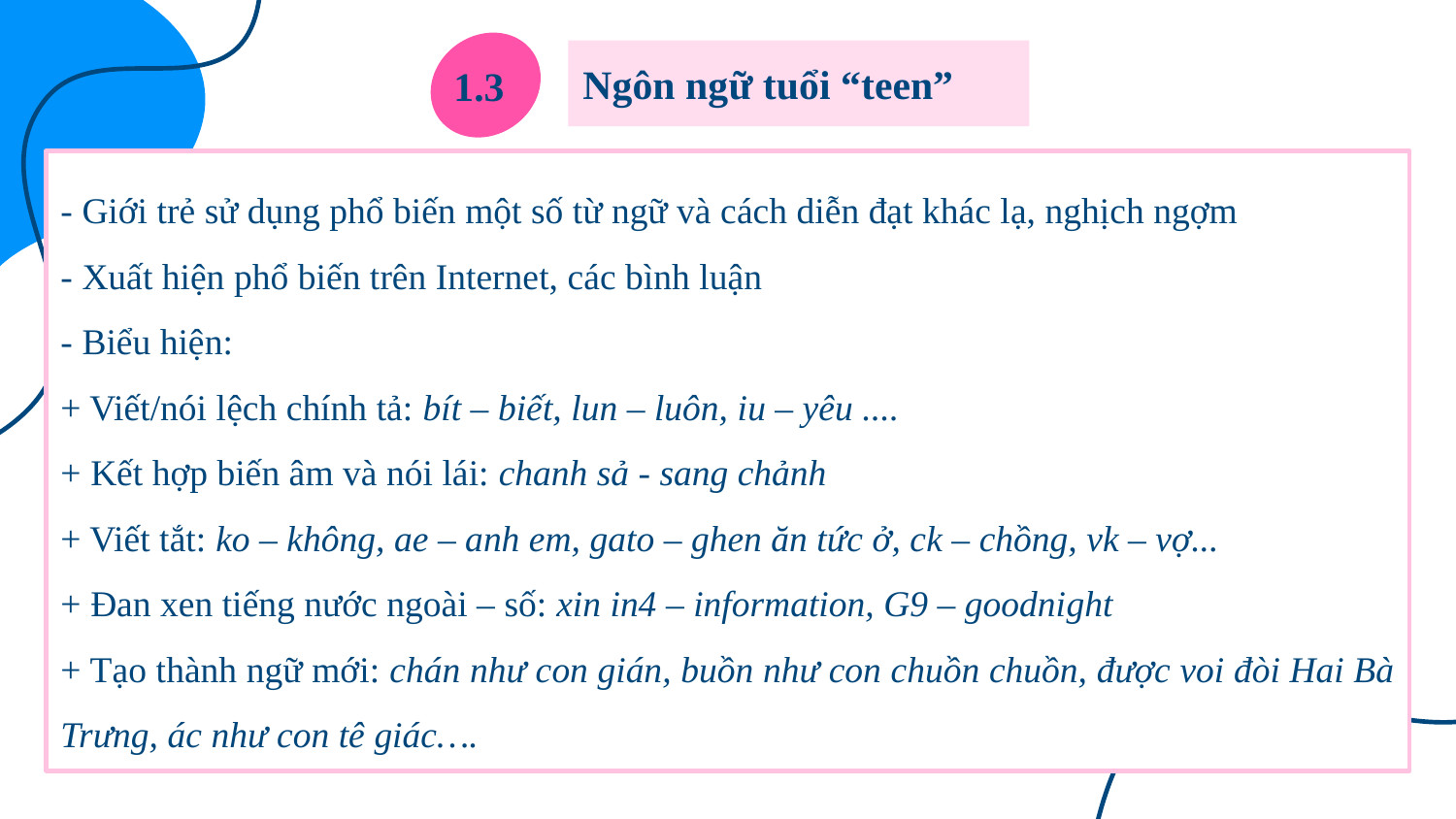

# Ngôn ngữ tuổi “teen”
1.3
- Giới trẻ sử dụng phổ biến một số từ ngữ và cách diễn đạt khác lạ, nghịch ngợm
- Xuất hiện phổ biến trên Internet, các bình luận
- Biểu hiện:
+ Viết/nói lệch chính tả: bít – biết, lun – luôn, iu – yêu ....
+ Kết hợp biến âm và nói lái: chanh sả - sang chảnh
+ Viết tắt: ko – không, ae – anh em, gato – ghen ăn tức ở, ck – chồng, vk – vợ...
+ Đan xen tiếng nước ngoài – số: xin in4 – information, G9 – goodnight
+ Tạo thành ngữ mới: chán như con gián, buồn như con chuồn chuồn, được voi đòi Hai Bà Trưng, ác như con tê giác….